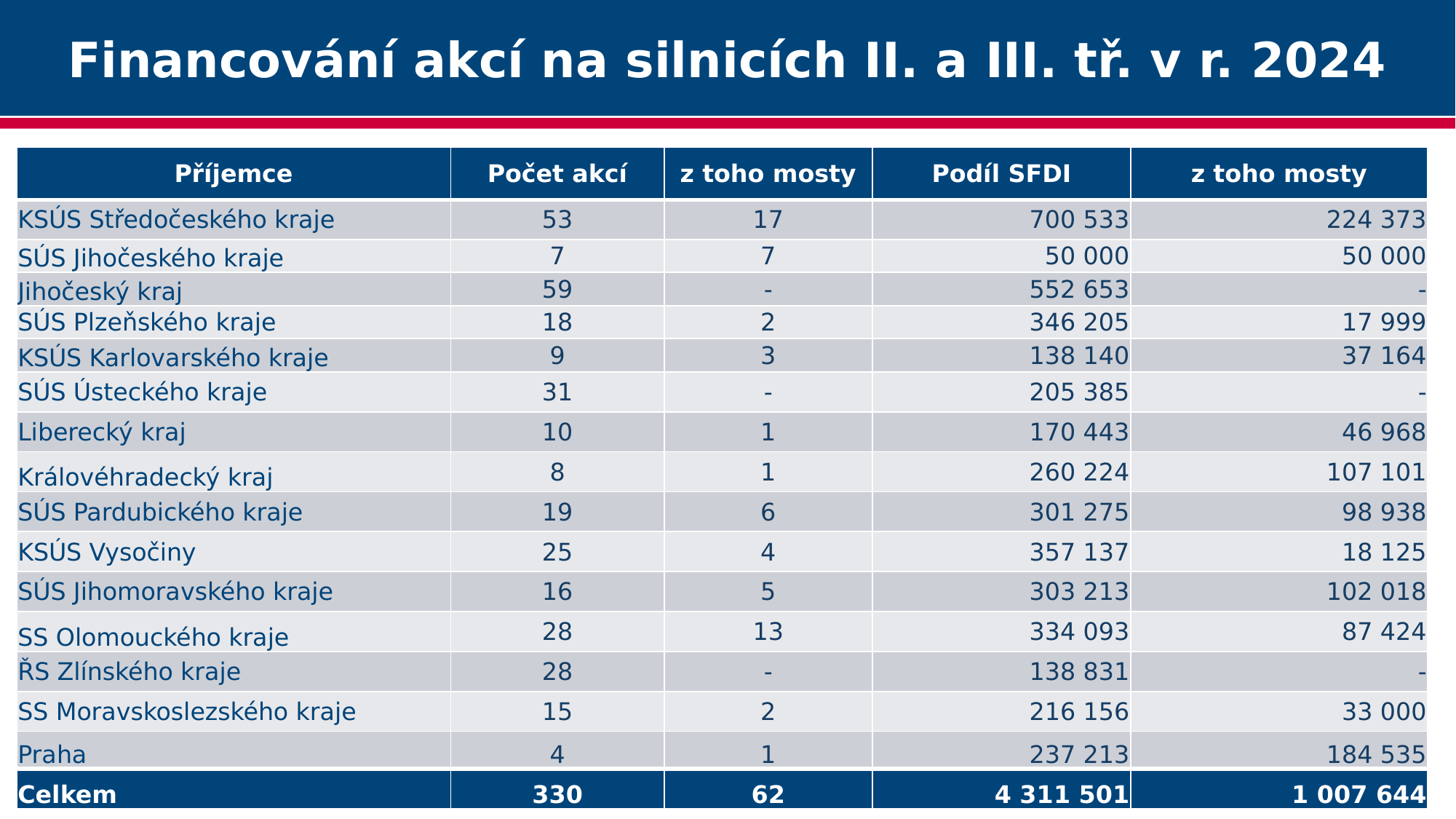

# Financování akcí na silnicích II. a III. tř. v r. 2024
| Příjemce | Počet akcí | z toho mosty | Podíl SFDI | z toho mosty |
| --- | --- | --- | --- | --- |
| KSÚS Středočeského kraje | 53 | 17 | 700 533 | 224 373 |
| SÚS Jihočeského kraje | 7 | 7 | 50 000 | 50 000 |
| Jihočeský kraj | 59 | - | 552 653 | - |
| SÚS Plzeňského kraje | 18 | 2 | 346 205 | 17 999 |
| KSÚS Karlovarského kraje | 9 | 3 | 138 140 | 37 164 |
| SÚS Ústeckého kraje | 31 | - | 205 385 | - |
| Liberecký kraj | 10 | 1 | 170 443 | 46 968 |
| Královéhradecký kraj | 8 | 1 | 260 224 | 107 101 |
| SÚS Pardubického kraje | 19 | 6 | 301 275 | 98 938 |
| KSÚS Vysočiny | 25 | 4 | 357 137 | 18 125 |
| SÚS Jihomoravského kraje | 16 | 5 | 303 213 | 102 018 |
| SS Olomouckého kraje | 28 | 13 | 334 093 | 87 424 |
| ŘS Zlínského kraje | 28 | - | 138 831 | - |
| SS Moravskoslezského kraje | 15 | 2 | 216 156 | 33 000 |
| Praha | 4 | 1 | 237 213 | 184 535 |
| Celkem | 330 | 62 | 4 311 501 | 1 007 644 |